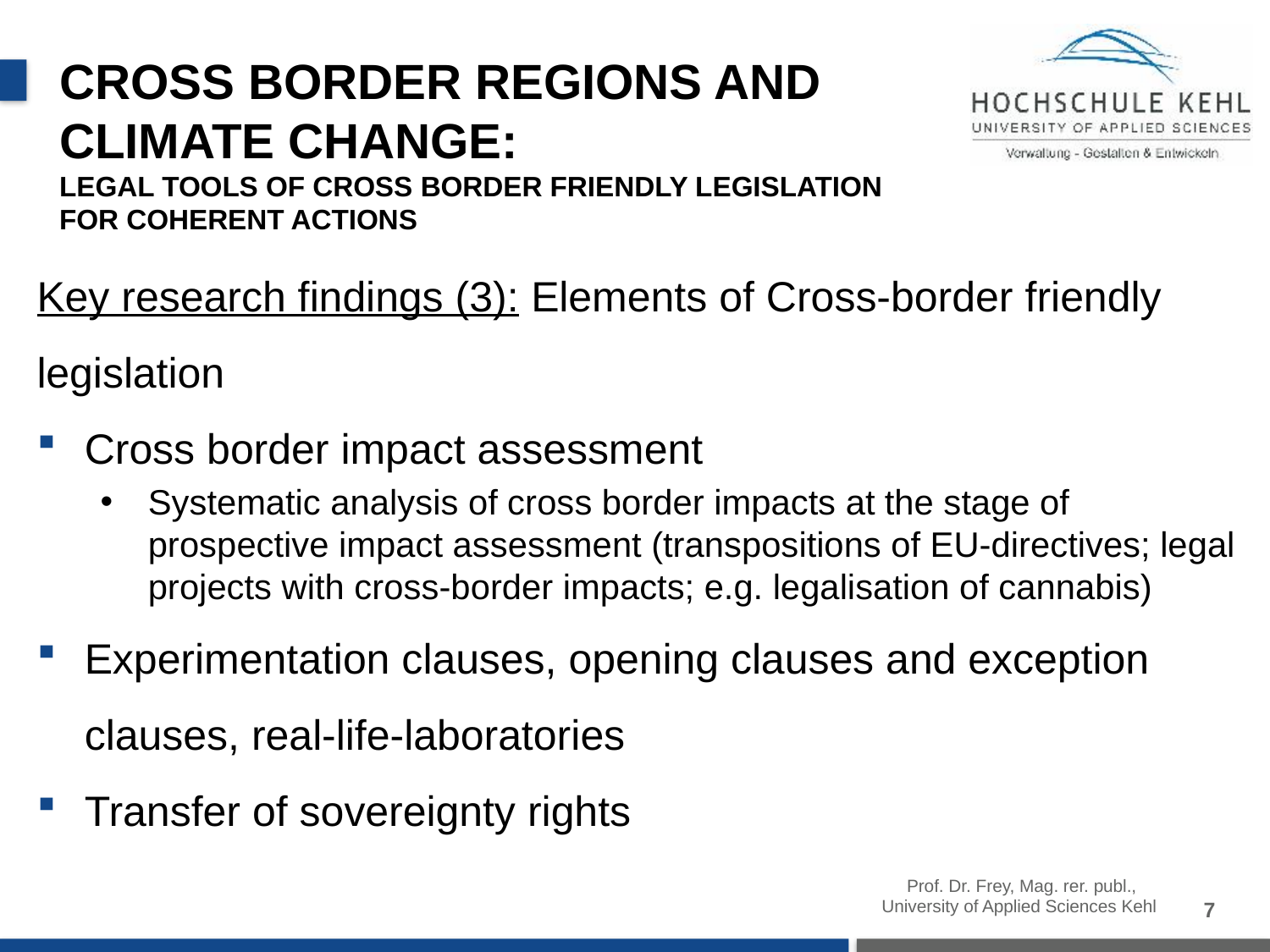

Cross Border Regions And Climate Change:
Legal Tools Of Cross Border Friendly Legislation        For Coherent Actions
Key research findings (3): Elements of Cross-border friendly legislation
Cross border impact assessment
Systematic analysis of cross border impacts at the stage of prospective impact assessment (transpositions of EU-directives; legal projects with cross-border impacts; e.g. legalisation of cannabis)
Experimentation clauses, opening clauses and exception clauses, real-life-laboratories
Transfer of sovereignty rights

Prof. Dr. Frey, Mag. rer. publ.,
University of Applied Sciences Kehl